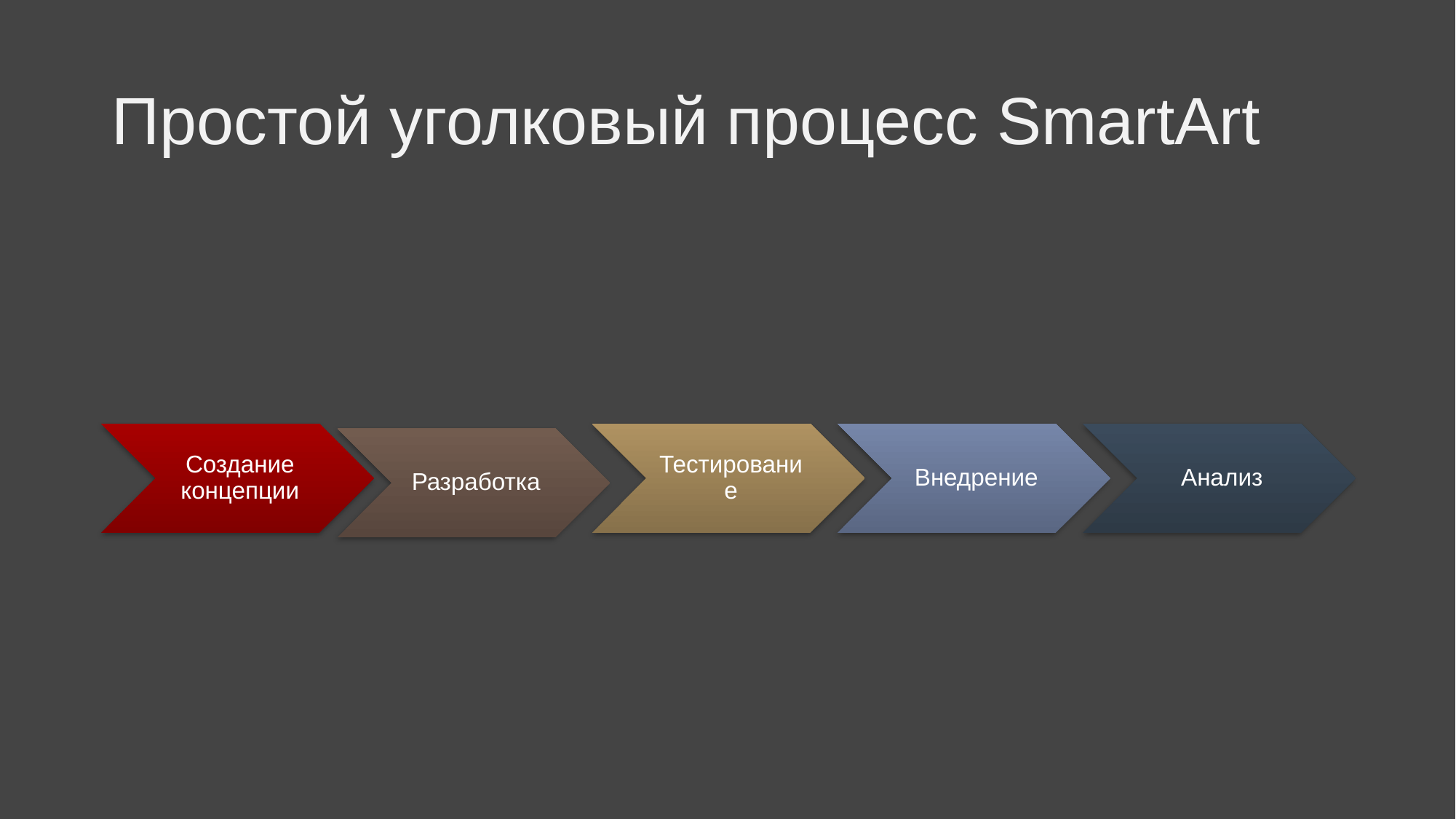

# Простой уголковый процесс SmartArt
Создание концепции
Разработка
Тестирование
Внедрение
Анализ